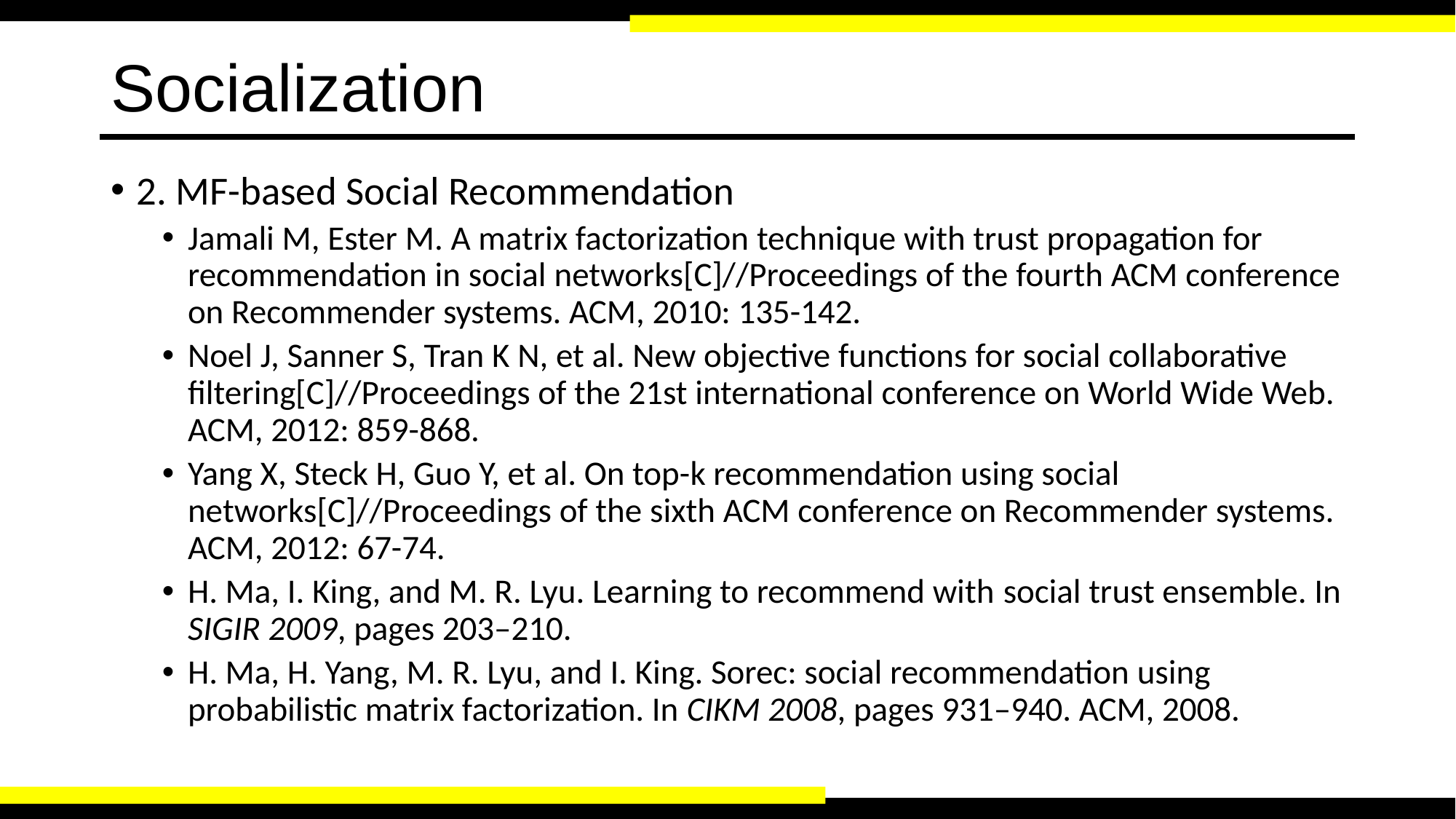

# Socialization
2. MF-based Social Recommendation
Jamali M, Ester M. A matrix factorization technique with trust propagation for recommendation in social networks[C]//Proceedings of the fourth ACM conference on Recommender systems. ACM, 2010: 135-142.
Noel J, Sanner S, Tran K N, et al. New objective functions for social collaborative filtering[C]//Proceedings of the 21st international conference on World Wide Web. ACM, 2012: 859-868.
Yang X, Steck H, Guo Y, et al. On top-k recommendation using social networks[C]//Proceedings of the sixth ACM conference on Recommender systems. ACM, 2012: 67-74.
H. Ma, I. King, and M. R. Lyu. Learning to recommend with social trust ensemble. In SIGIR 2009, pages 203–210.
H. Ma, H. Yang, M. R. Lyu, and I. King. Sorec: social recommendation using probabilistic matrix factorization. In CIKM 2008, pages 931–940. ACM, 2008.